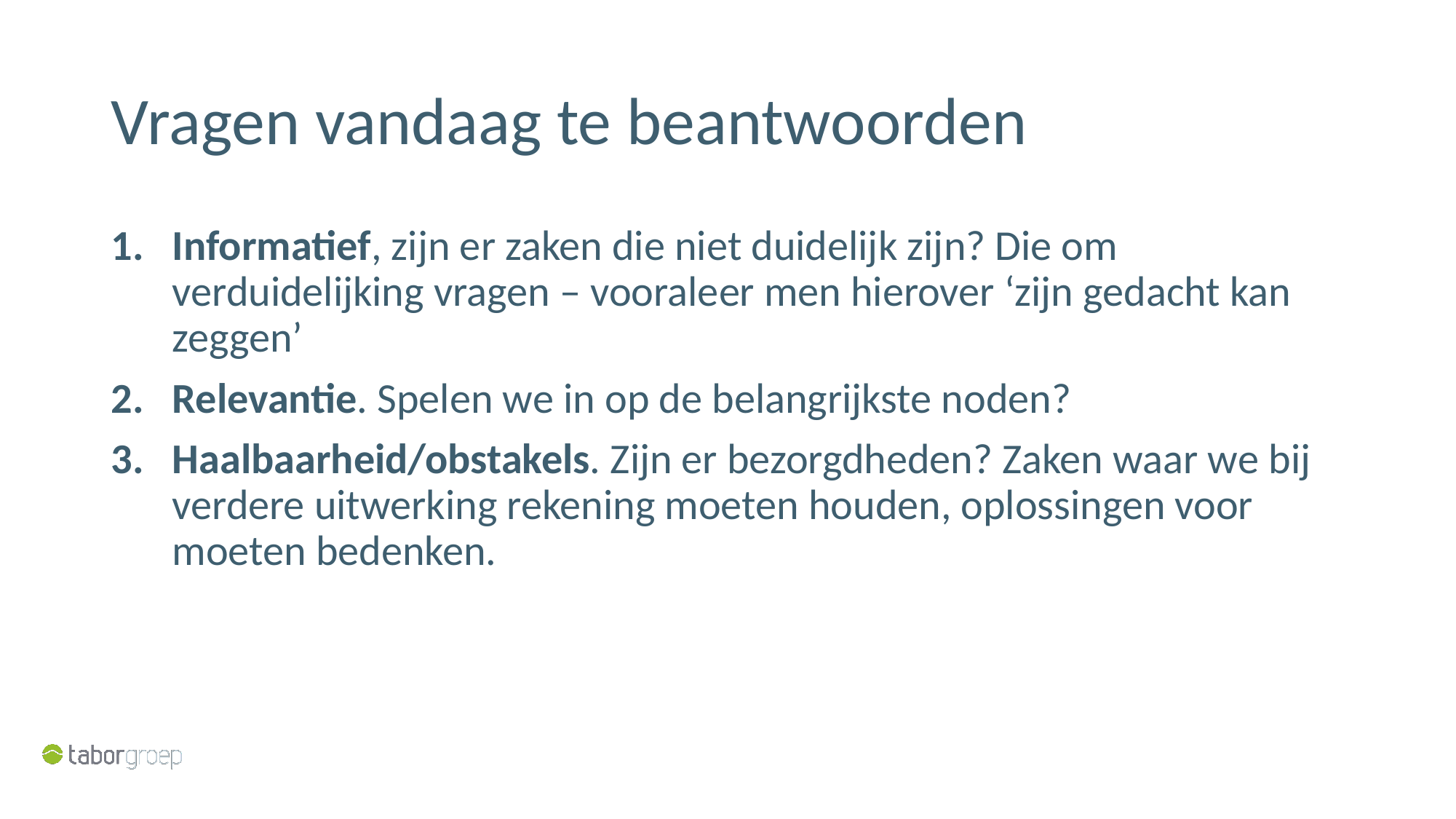

# Vragen vandaag te beantwoorden
Informatief, zijn er zaken die niet duidelijk zijn? Die om verduidelijking vragen – vooraleer men hierover ‘zijn gedacht kan zeggen’
Relevantie. Spelen we in op de belangrijkste noden?
Haalbaarheid/obstakels. Zijn er bezorgdheden? Zaken waar we bij verdere uitwerking rekening moeten houden, oplossingen voor moeten bedenken.